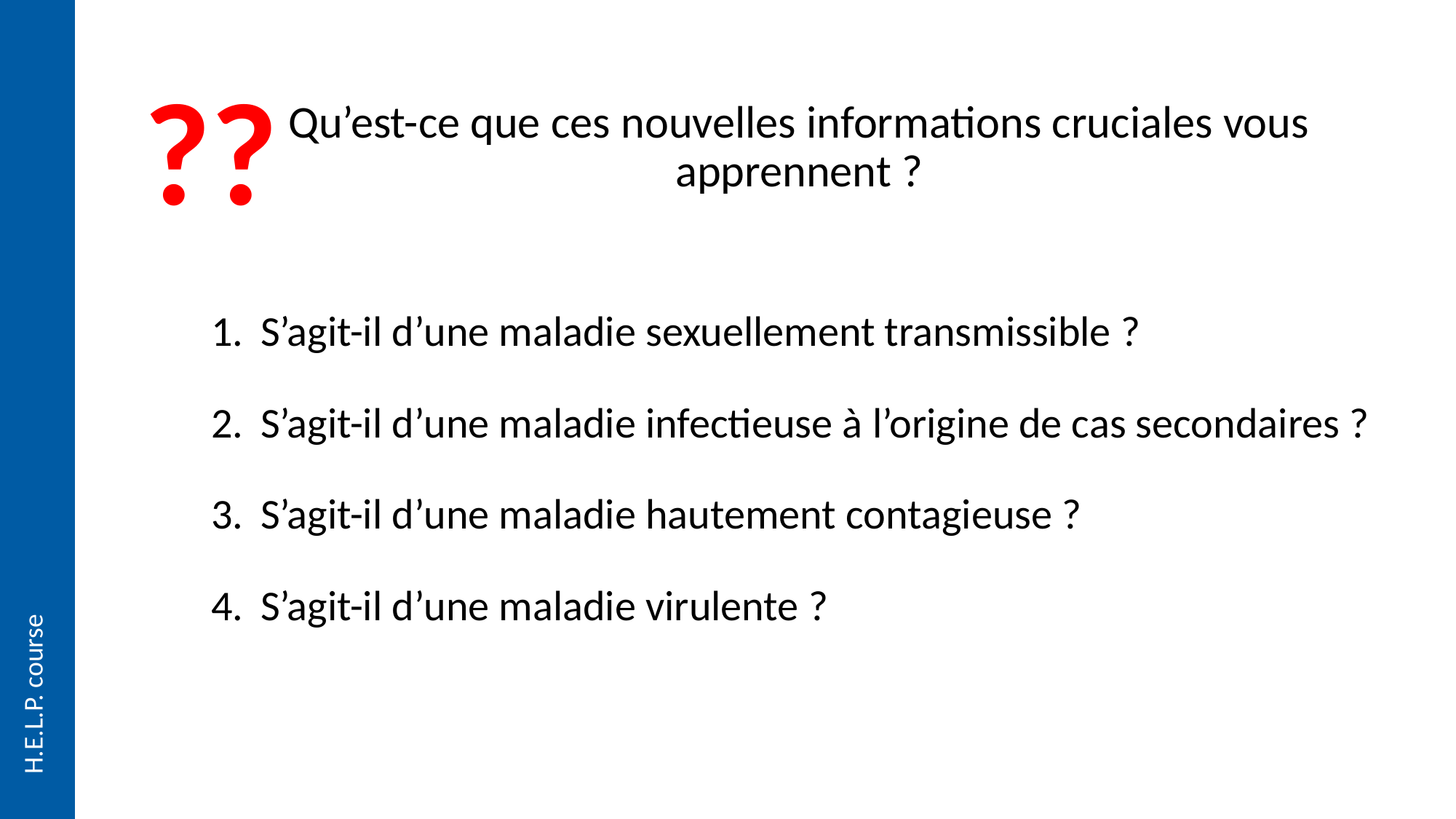

??
# Qu’est-ce que ces nouvelles informations cruciales vous apprennent ?
S’agit-il d’une maladie sexuellement transmissible ?
S’agit-il d’une maladie infectieuse à l’origine de cas secondaires ?
S’agit-il d’une maladie hautement contagieuse ?
S’agit-il d’une maladie virulente ?